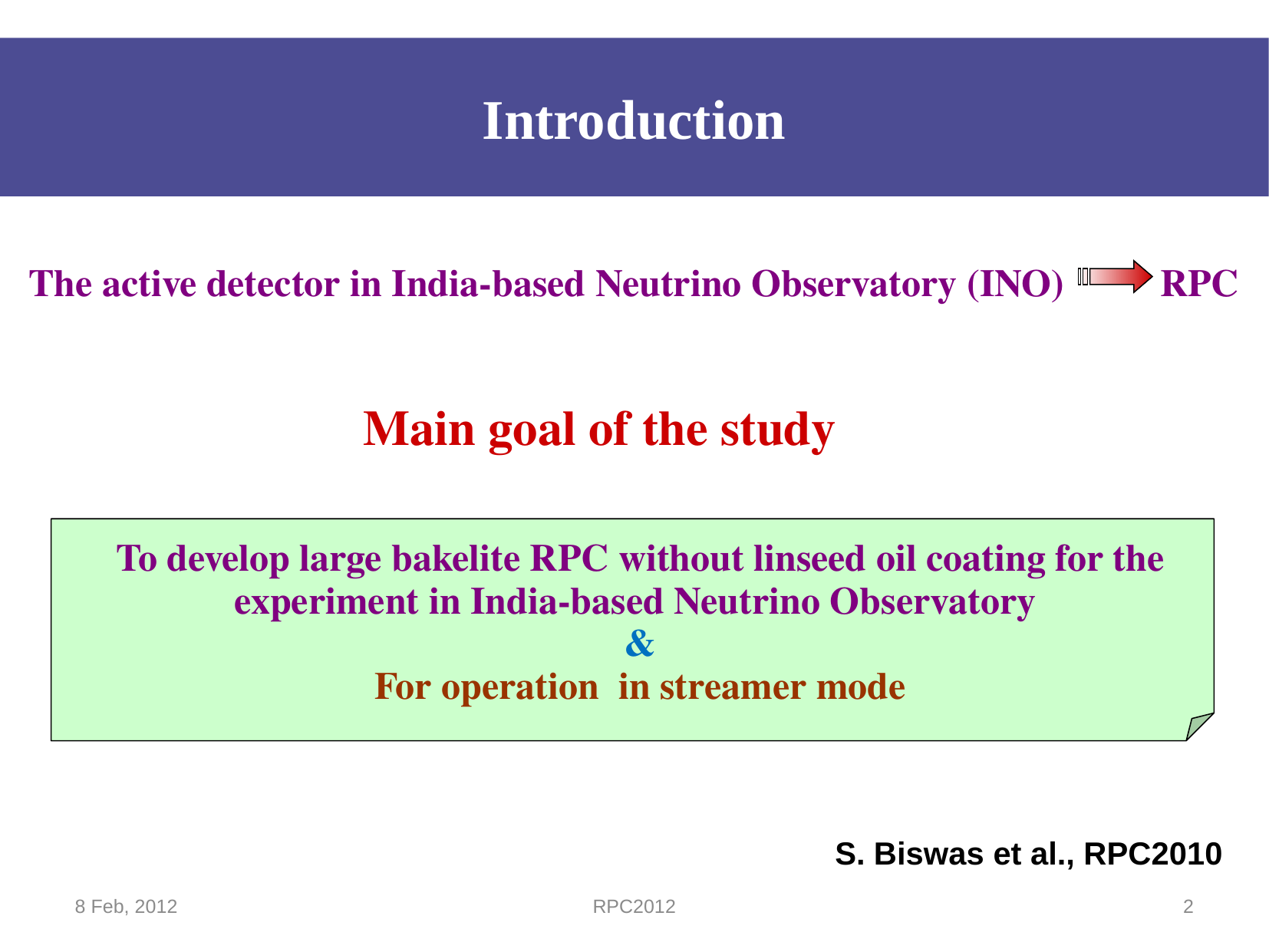

Introduction
The active detector in India-based Neutrino Observatory (INO)          RPC

Main goal of the study

To develop large bakelite RPC without linseed oil coating for the experiment in India-based Neutrino Observatory
&
For operation  in streamer mode
S. Biswas et al., RPC2010
8 Feb, 2012
RPC2012
2